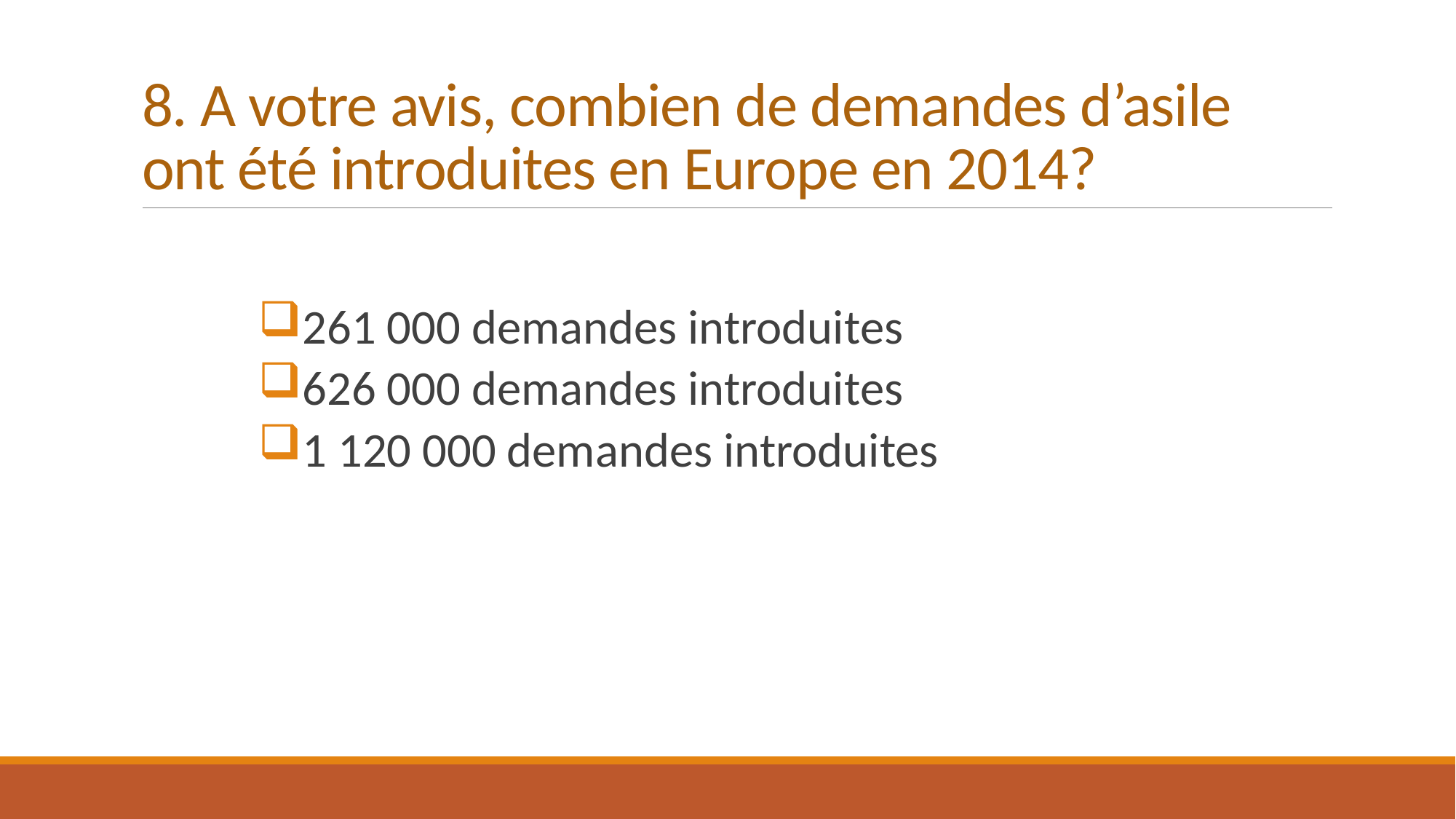

# 8. A votre avis, combien de demandes d’asile ont été introduites en Europe en 2014?

261 000 demandes introduites
626 000 demandes introduites
1 120 000 demandes introduites